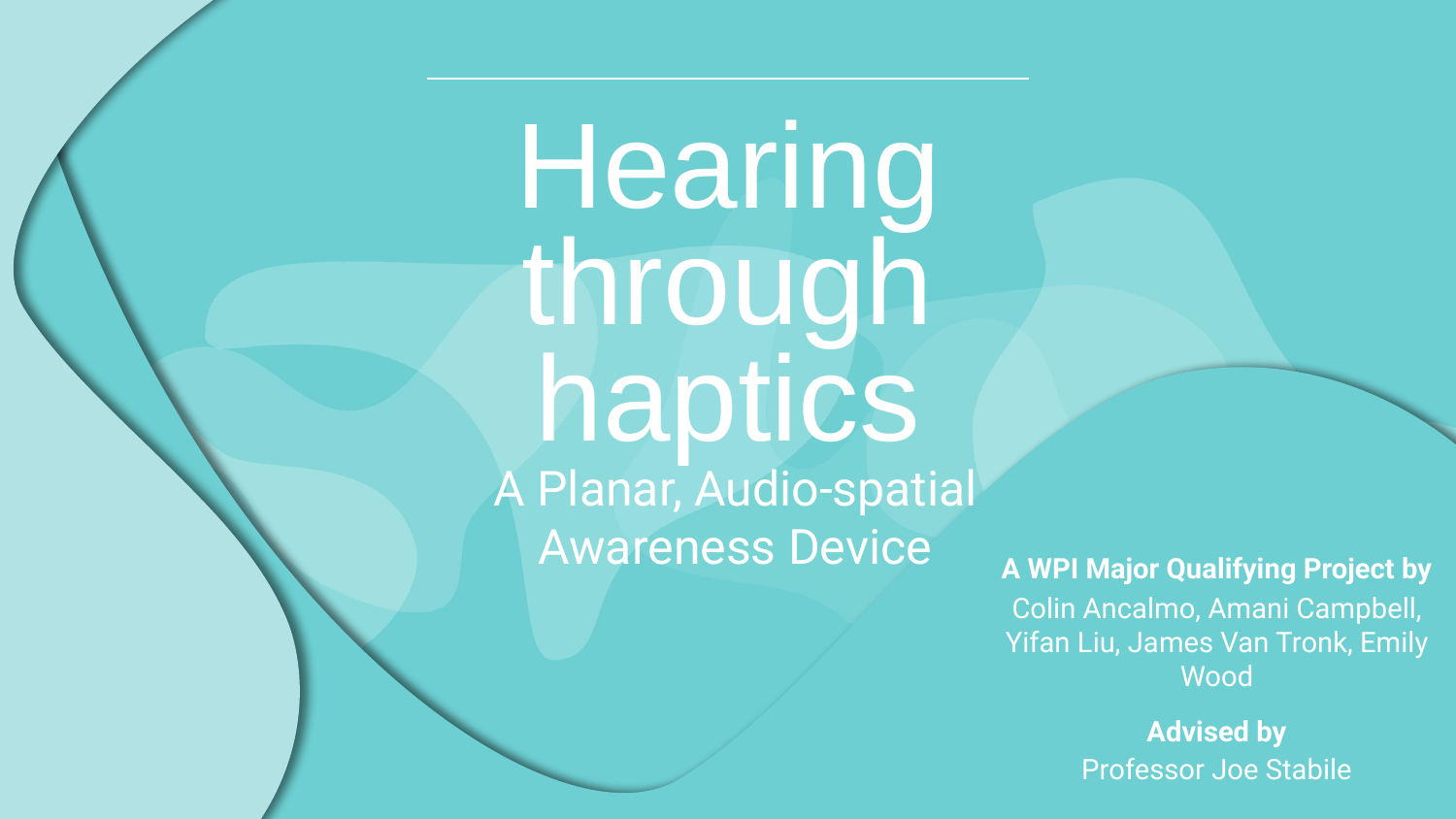

# Hearing through haptics
A Planar, Audio-spatial Awareness Device
A WPI Major Qualifying Project by
Colin Ancalmo, Amani Campbell, Yifan Liu, James Van Tronk, Emily Wood
Advised by
Professor Joe Stabile